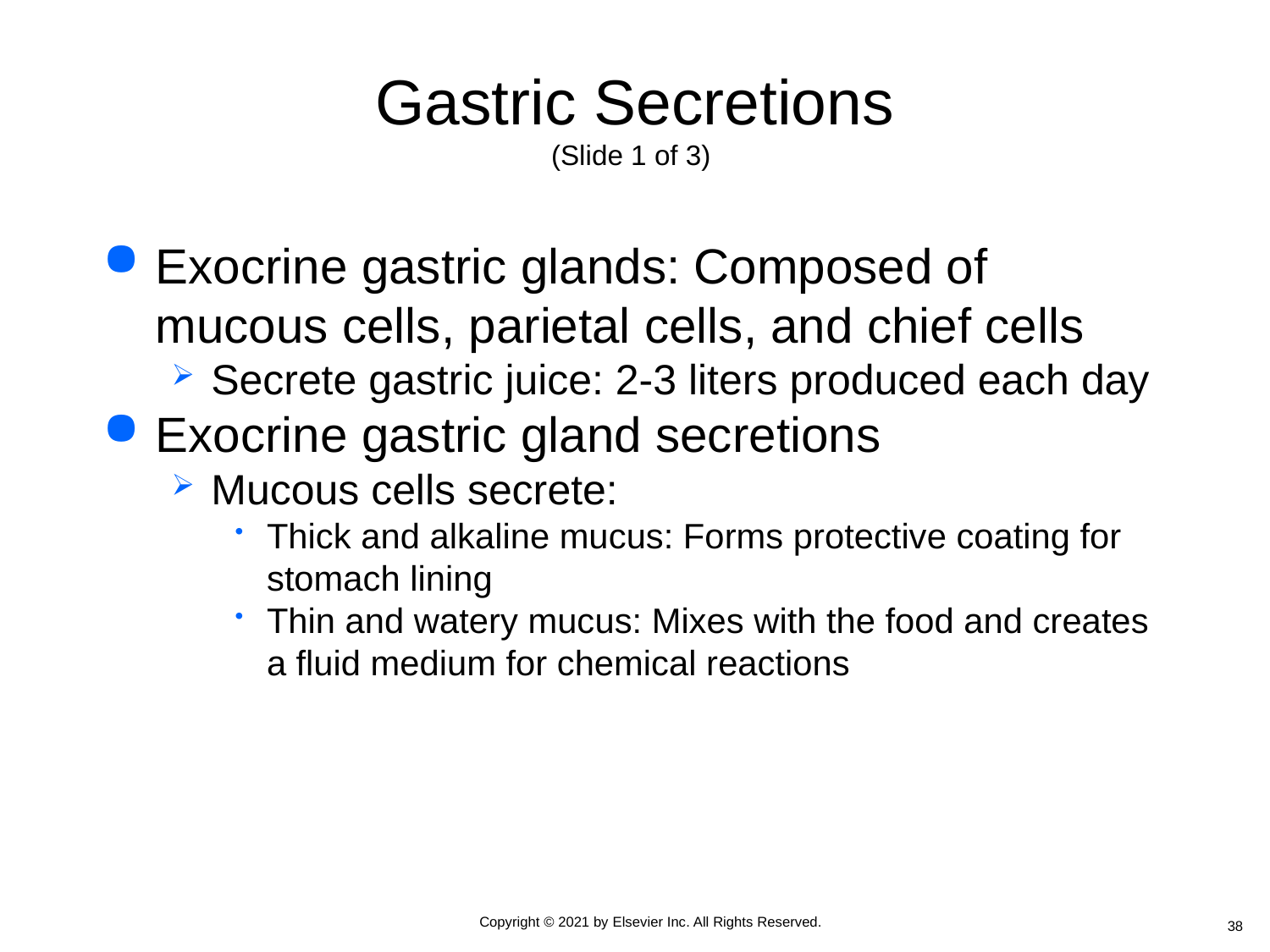

# Gastric Secretions (Slide 1 of 3)
Exocrine gastric glands: Composed of mucous cells, parietal cells, and chief cells
Secrete gastric juice: 2-3 liters produced each day
Exocrine gastric gland secretions
Mucous cells secrete:
Thick and alkaline mucus: Forms protective coating for stomach lining
Thin and watery mucus: Mixes with the food and creates a fluid medium for chemical reactions
38